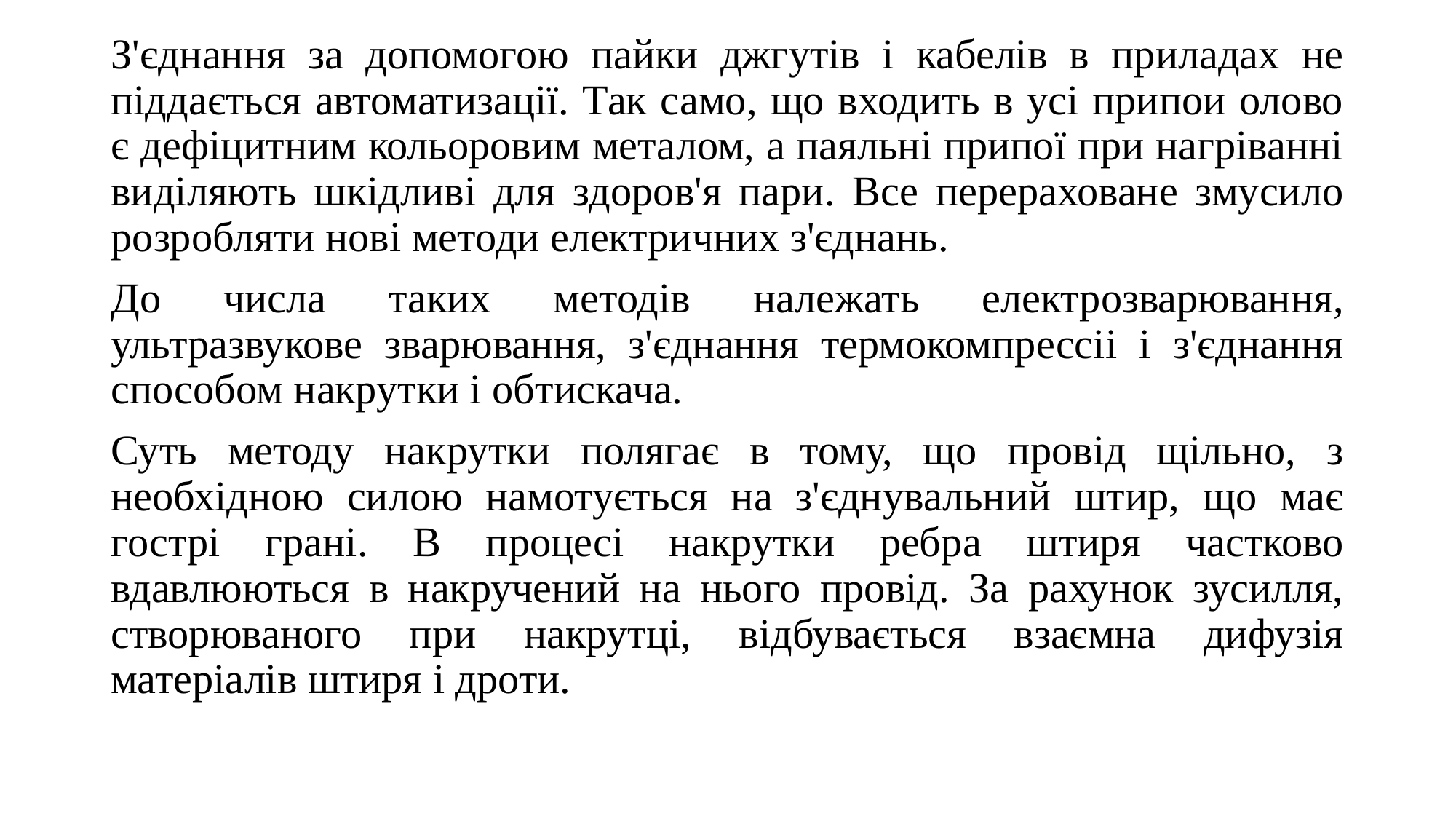

З'єднання за допомогою пайки джгутів і кабелів в приладах не піддається автоматизації. Так само, що входить в усі припои олово є дефіцитним кольоровим металом, а паяльні припої при нагріванні виділяють шкідливі для здоров'я пари. Все перераховане змусило розробляти нові методи електричних з'єднань.
До числа таких методів належать електрозварювання, ультразвукове зварювання, з'єднання термокомпрессіі і з'єднання способом накрутки і обтискача.
Суть методу накрутки полягає в тому, що провід щільно, з необхідною силою намотується на з'єднувальний штир, що має гострі грані. В процесі накрутки ребра штиря частково вдавлюються в накручений на нього провід. За рахунок зусилля, створюваного при накрутці, відбувається взаємна дифузія матеріалів штиря і дроти.